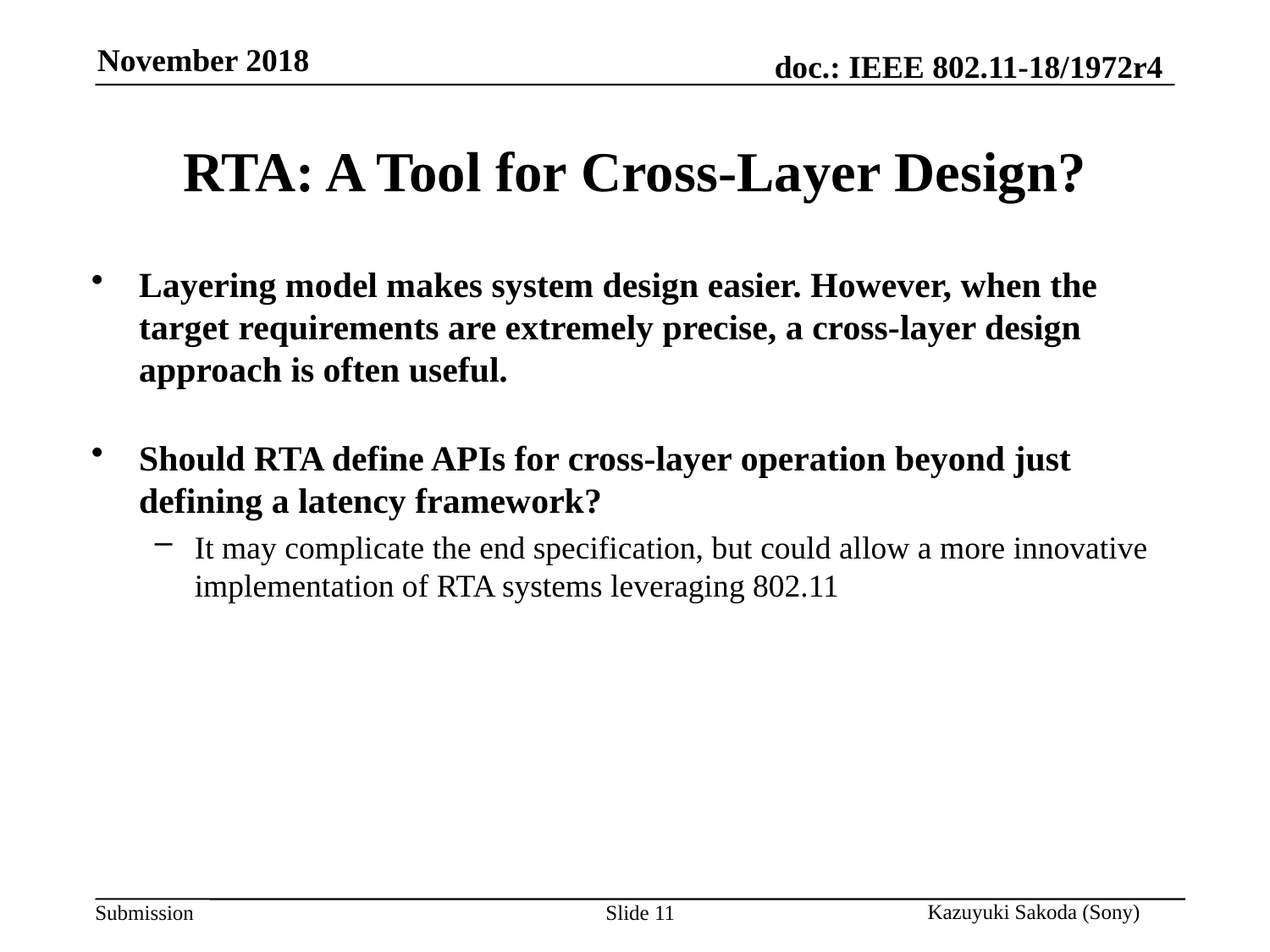

# RTA: A Tool for Cross-Layer Design?
Layering model makes system design easier. However, when the target requirements are extremely precise, a cross-layer design approach is often useful.

Should RTA define APIs for cross-layer operation beyond just defining a latency framework?
It may complicate the end specification, but could allow a more innovative implementation of RTA systems leveraging 802.11
Slide 11